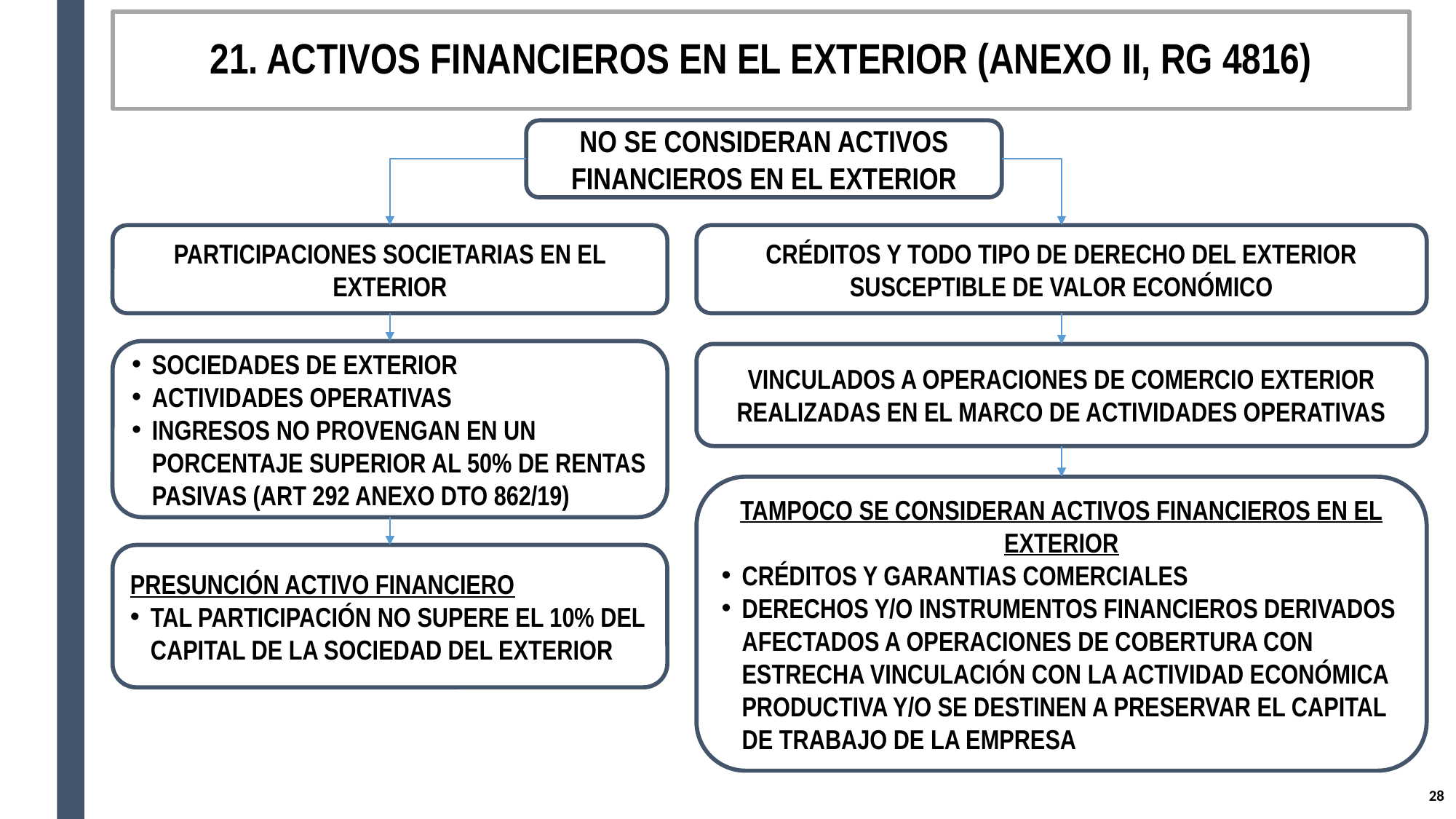

# 21. ACTIVOS FINANCIEROS EN EL EXTERIOR (ANEXO II, RG 4816)
NO SE CONSIDERAN ACTIVOS FINANCIEROS EN EL EXTERIOR
PARTICIPACIONES SOCIETARIAS EN EL EXTERIOR
CRÉDITOS Y TODO TIPO DE DERECHO DEL EXTERIOR SUSCEPTIBLE DE VALOR ECONÓMICO
SOCIEDADES DE EXTERIOR
ACTIVIDADES OPERATIVAS
INGRESOS NO PROVENGAN EN UN PORCENTAJE SUPERIOR AL 50% DE RENTAS PASIVAS (ART 292 ANEXO DTO 862/19)
VINCULADOS A OPERACIONES DE COMERCIO EXTERIOR REALIZADAS EN EL MARCO DE ACTIVIDADES OPERATIVAS
TAMPOCO SE CONSIDERAN ACTIVOS FINANCIEROS EN EL EXTERIOR
CRÉDITOS Y GARANTIAS COMERCIALES
DERECHOS Y/O INSTRUMENTOS FINANCIEROS DERIVADOS AFECTADOS A OPERACIONES DE COBERTURA CON ESTRECHA VINCULACIÓN CON LA ACTIVIDAD ECONÓMICA PRODUCTIVA Y/O SE DESTINEN A PRESERVAR EL CAPITAL DE TRABAJO DE LA EMPRESA
PRESUNCIÓN ACTIVO FINANCIERO
TAL PARTICIPACIÓN NO SUPERE EL 10% DEL CAPITAL DE LA SOCIEDAD DEL EXTERIOR
28